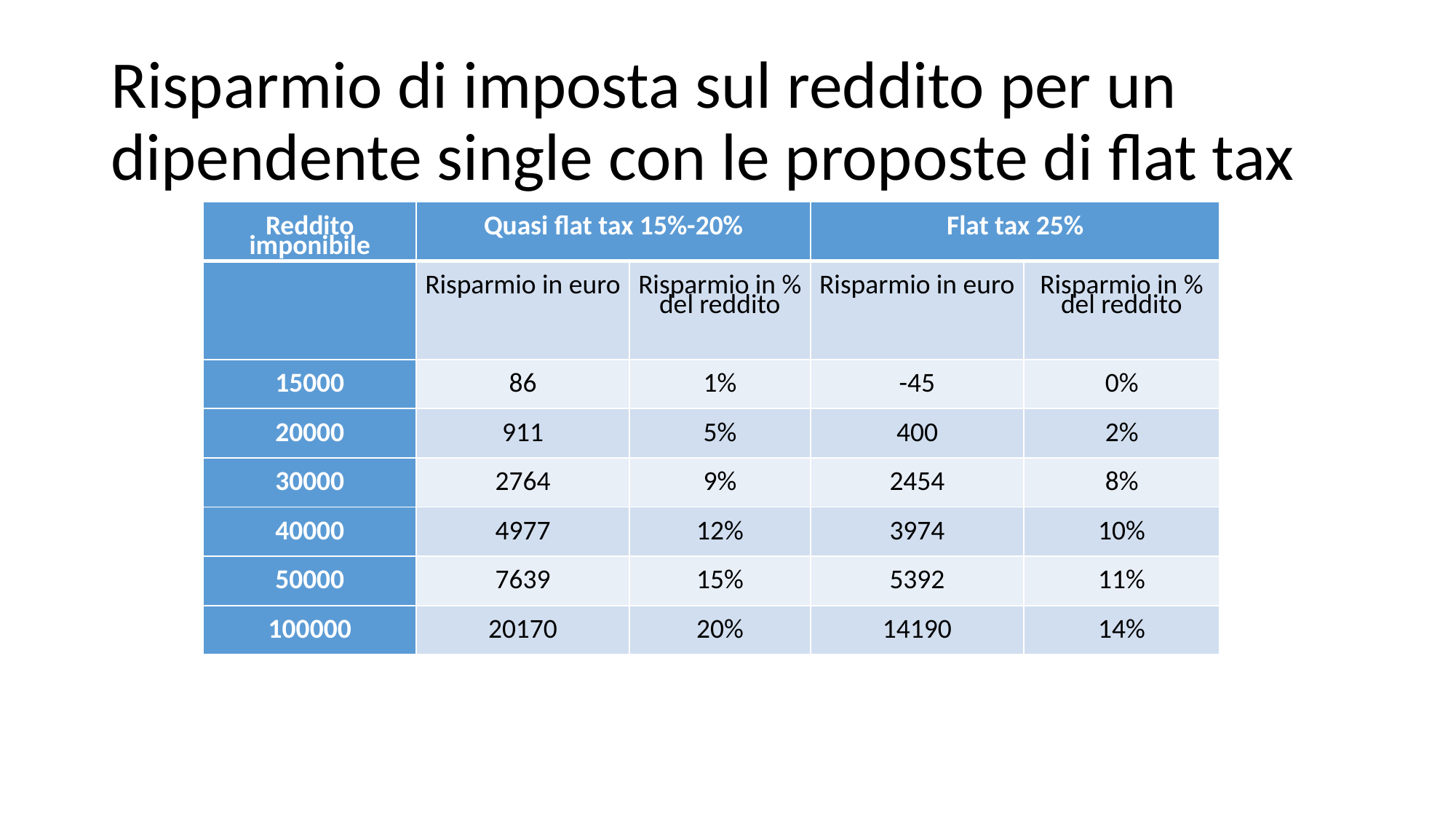

# Risparmio di imposta sul reddito per un dipendente single con le proposte di flat tax
| Reddito imponibile | Quasi flat tax 15%-20% |  | Flat tax 25% |  |
| --- | --- | --- | --- | --- |
|  | Risparmio in euro | Risparmio in % del reddito | Risparmio in euro | Risparmio in % del reddito |
| 15000 | 86 | 1% | -45 | 0% |
| 20000 | 911 | 5% | 400 | 2% |
| 30000 | 2764 | 9% | 2454 | 8% |
| 40000 | 4977 | 12% | 3974 | 10% |
| 50000 | 7639 | 15% | 5392 | 11% |
| 100000 | 20170 | 20% | 14190 | 14% |